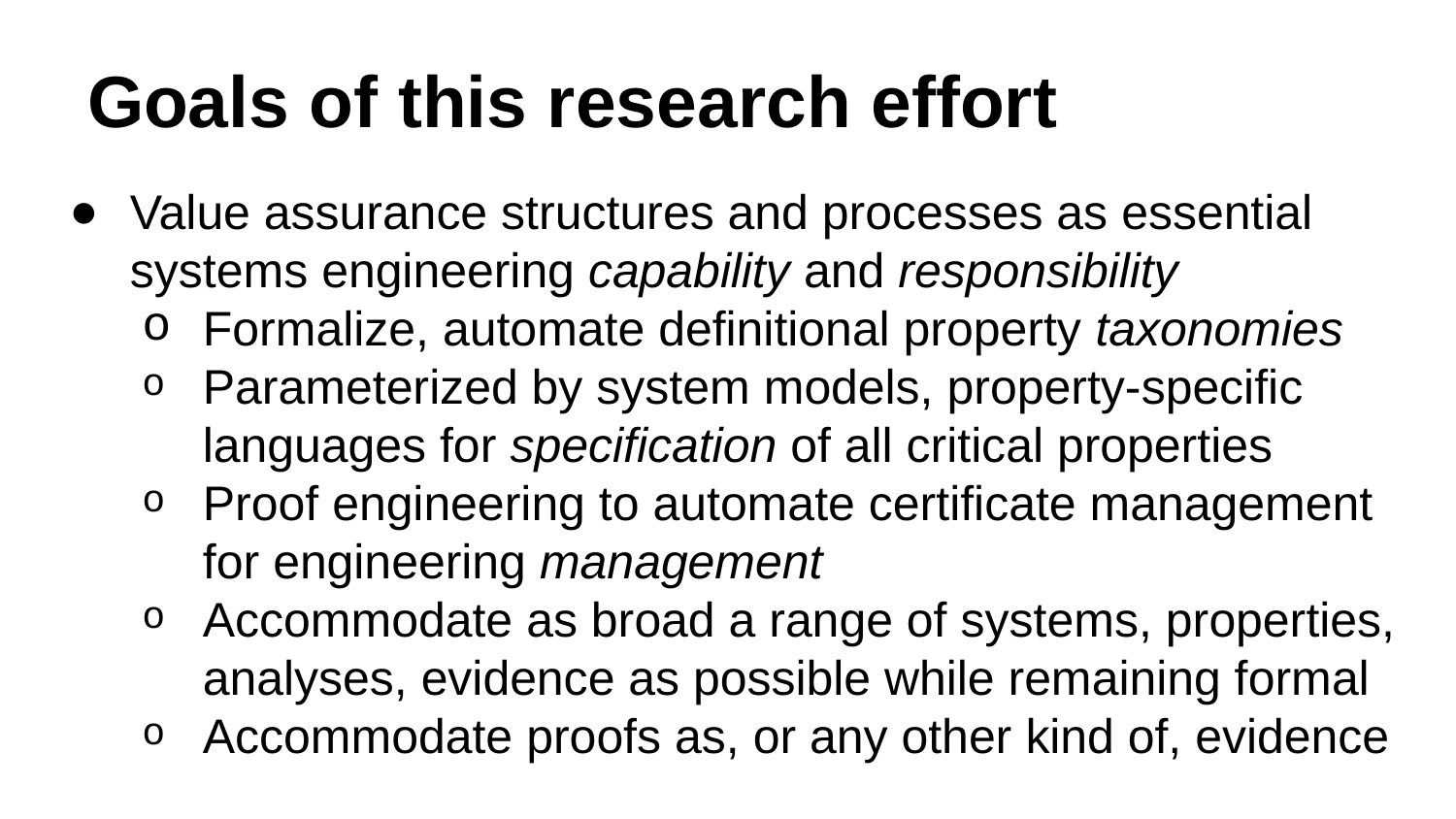

# Goals of this research effort
Value assurance structures and processes as essential systems engineering capability and responsibility
Formalize, automate definitional property taxonomies
Parameterized by system models, property-specific languages for specification of all critical properties
Proof engineering to automate certificate management for engineering management
Accommodate as broad a range of systems, properties, analyses, evidence as possible while remaining formal
Accommodate proofs as, or any other kind of, evidence